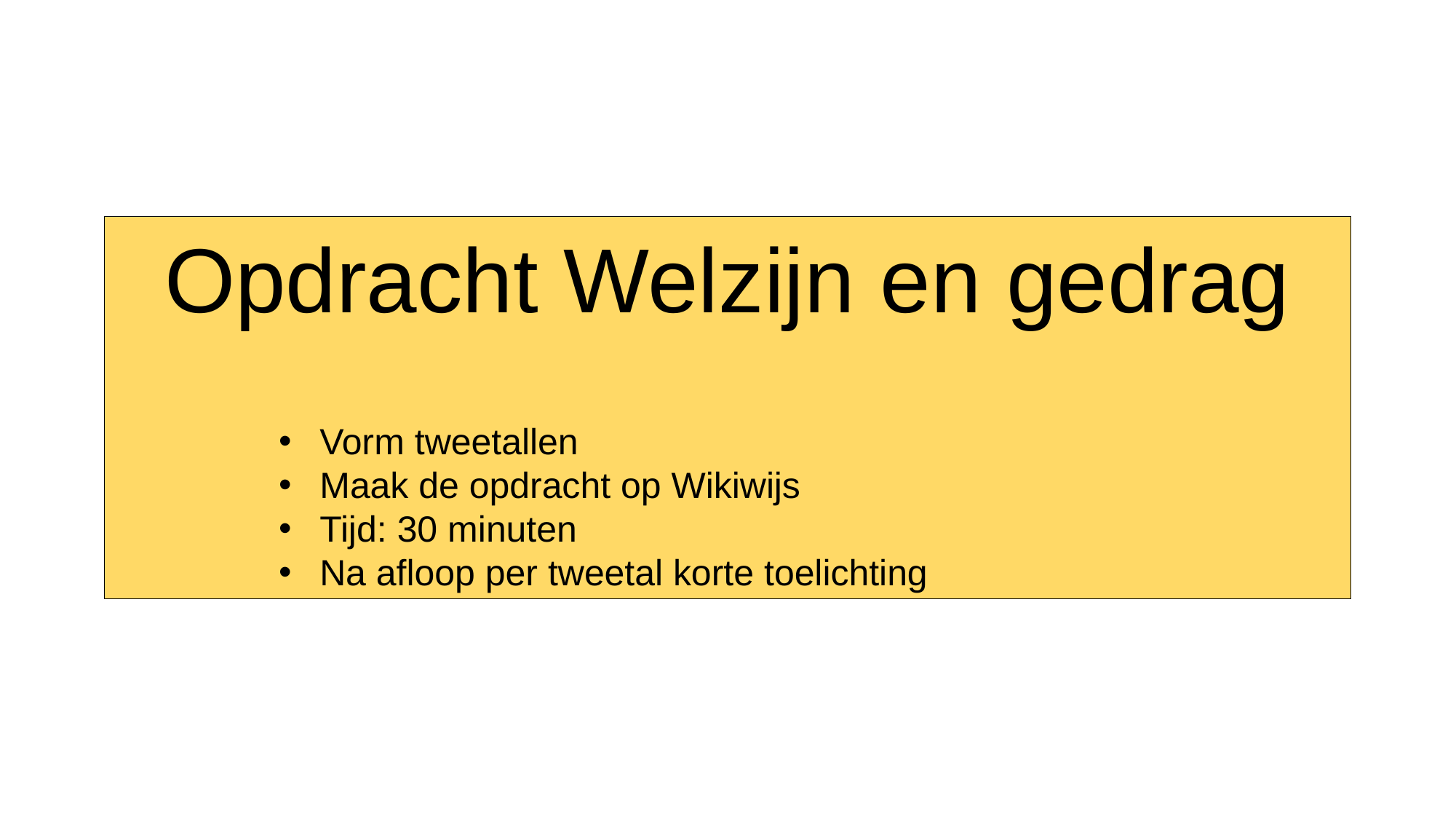

Opdracht Welzijn en gedrag

Vorm tweetallen
Maak de opdracht op Wikiwijs
Tijd: 30 minuten
Na afloop per tweetal korte toelichting